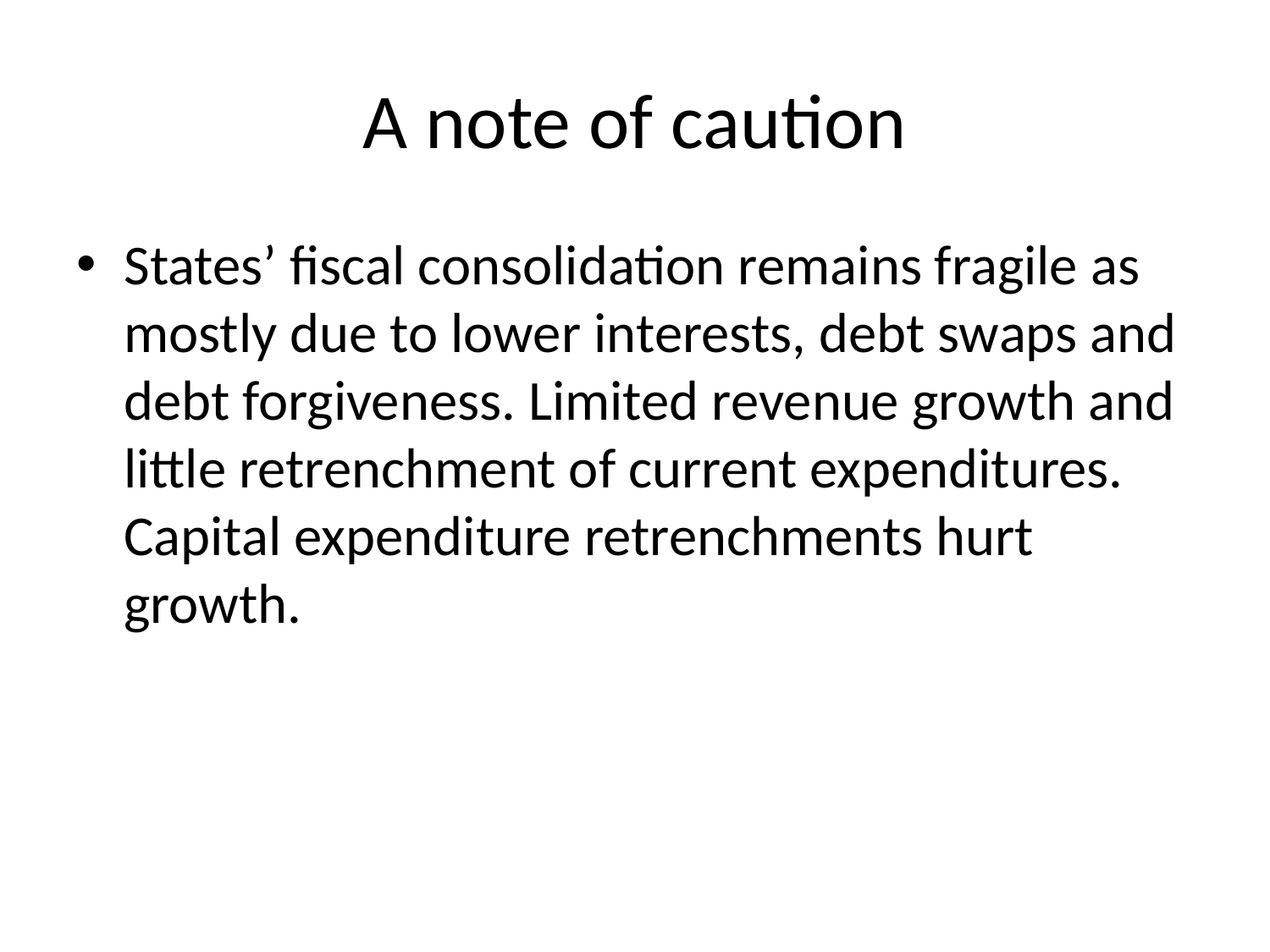

# A note of caution
States’ fiscal consolidation remains fragile as mostly due to lower interests, debt swaps and debt forgiveness. Limited revenue growth and little retrenchment of current expenditures. Capital expenditure retrenchments hurt growth.